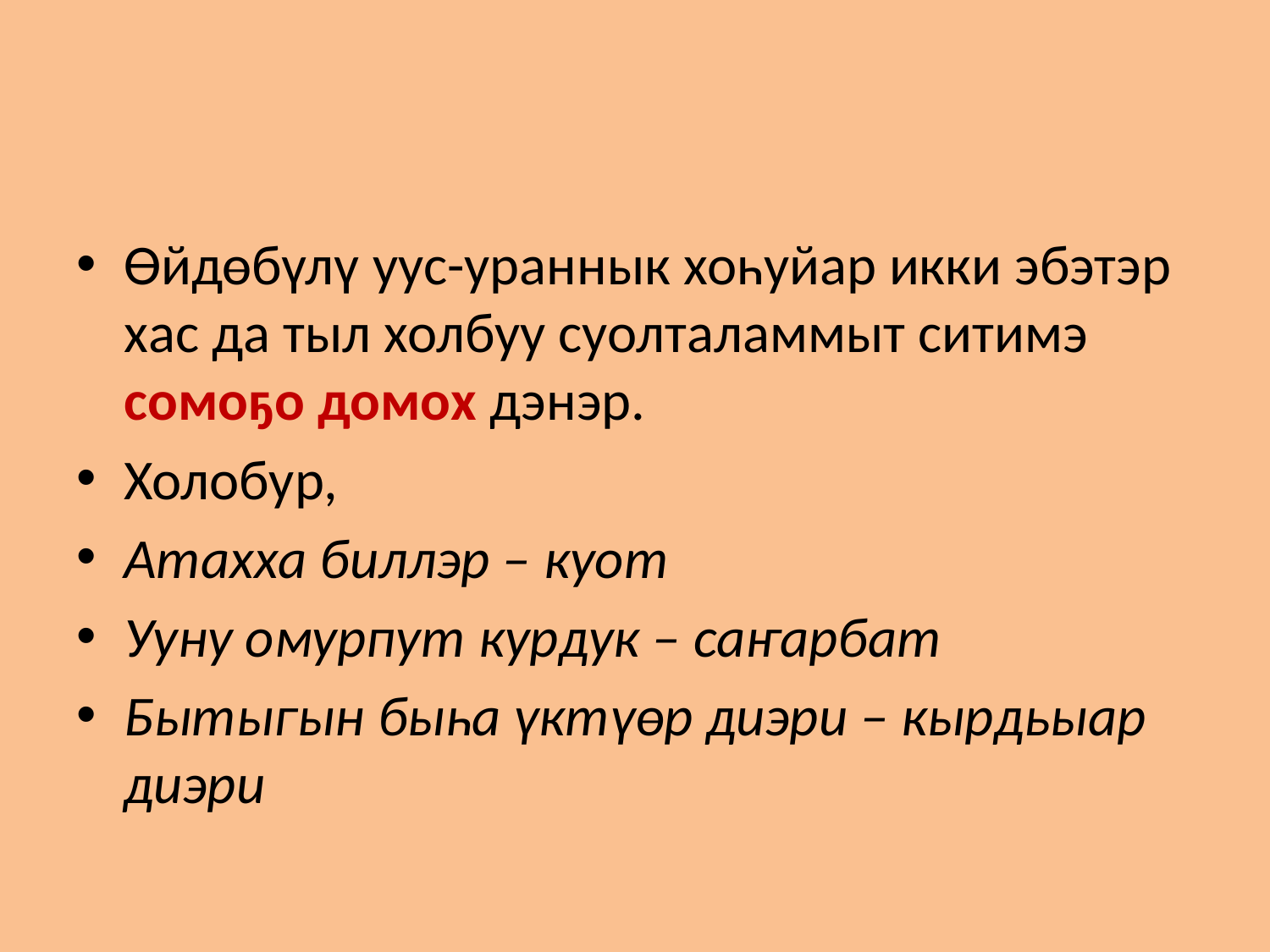

#
Өйдөбүлү уус-ураннык хоһуйар икки эбэтэр хас да тыл холбуу суолталаммыт ситимэ сомоҕо домох дэнэр.
Холобур,
Атахха биллэр – куот
Ууну омурпут курдук – саҥарбат
Бытыгын быһа үктүөр диэри – кырдьыар диэри